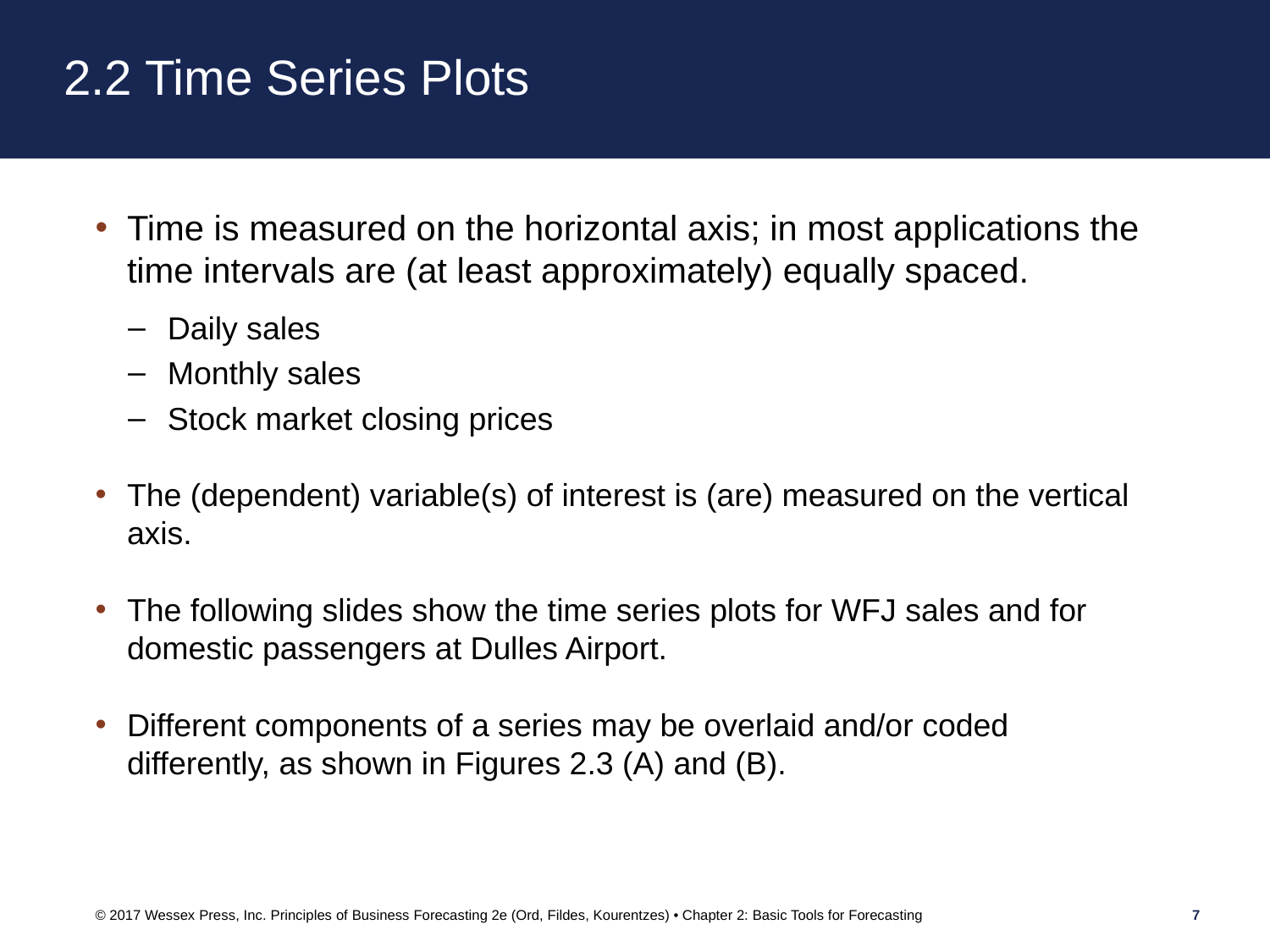

# 2.2 Time Series Plots
Time is measured on the horizontal axis; in most applications the time intervals are (at least approximately) equally spaced.
Daily sales
Monthly sales
Stock market closing prices
The (dependent) variable(s) of interest is (are) measured on the vertical axis.
The following slides show the time series plots for WFJ sales and for domestic passengers at Dulles Airport.
Different components of a series may be overlaid and/or coded differently, as shown in Figures 2.3 (A) and (B).
© 2017 Wessex Press, Inc. Principles of Business Forecasting 2e (Ord, Fildes, Kourentzes) • Chapter 2: Basic Tools for Forecasting
7